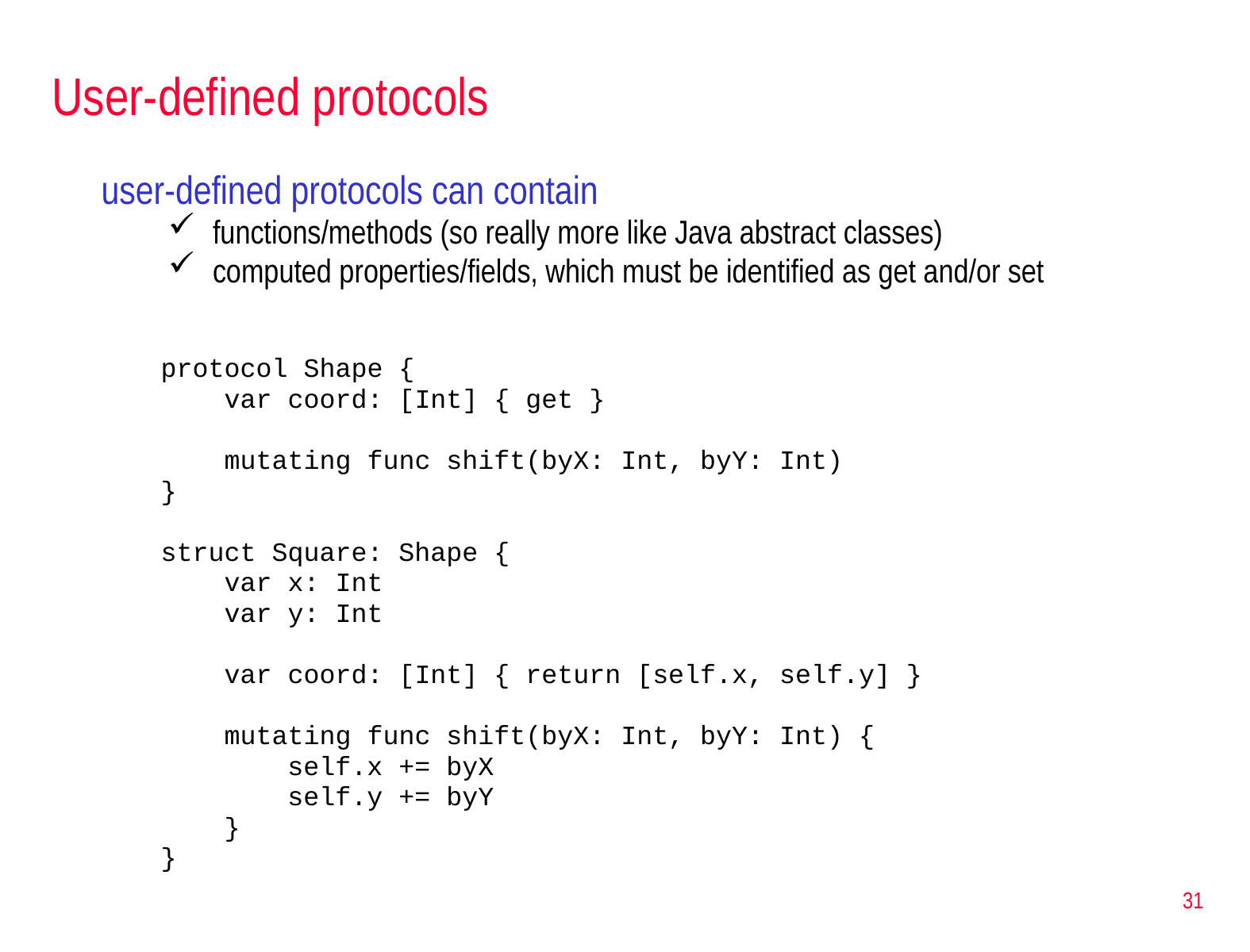

# User-defined protocols
user-defined protocols can contain
functions/methods (so really more like Java abstract classes)
computed properties/fields, which must be identified as get and/or set

protocol Shape {
    var coord: [Int] { get }

    mutating func shift(byX: Int, byY: Int)
}

struct Square: Shape {
    var x: Int
    var y: Int

    var coord: [Int] { return [self.x, self.y] }

    mutating func shift(byX: Int, byY: Int) {
        self.x += byX
        self.y += byY
    }
}

31